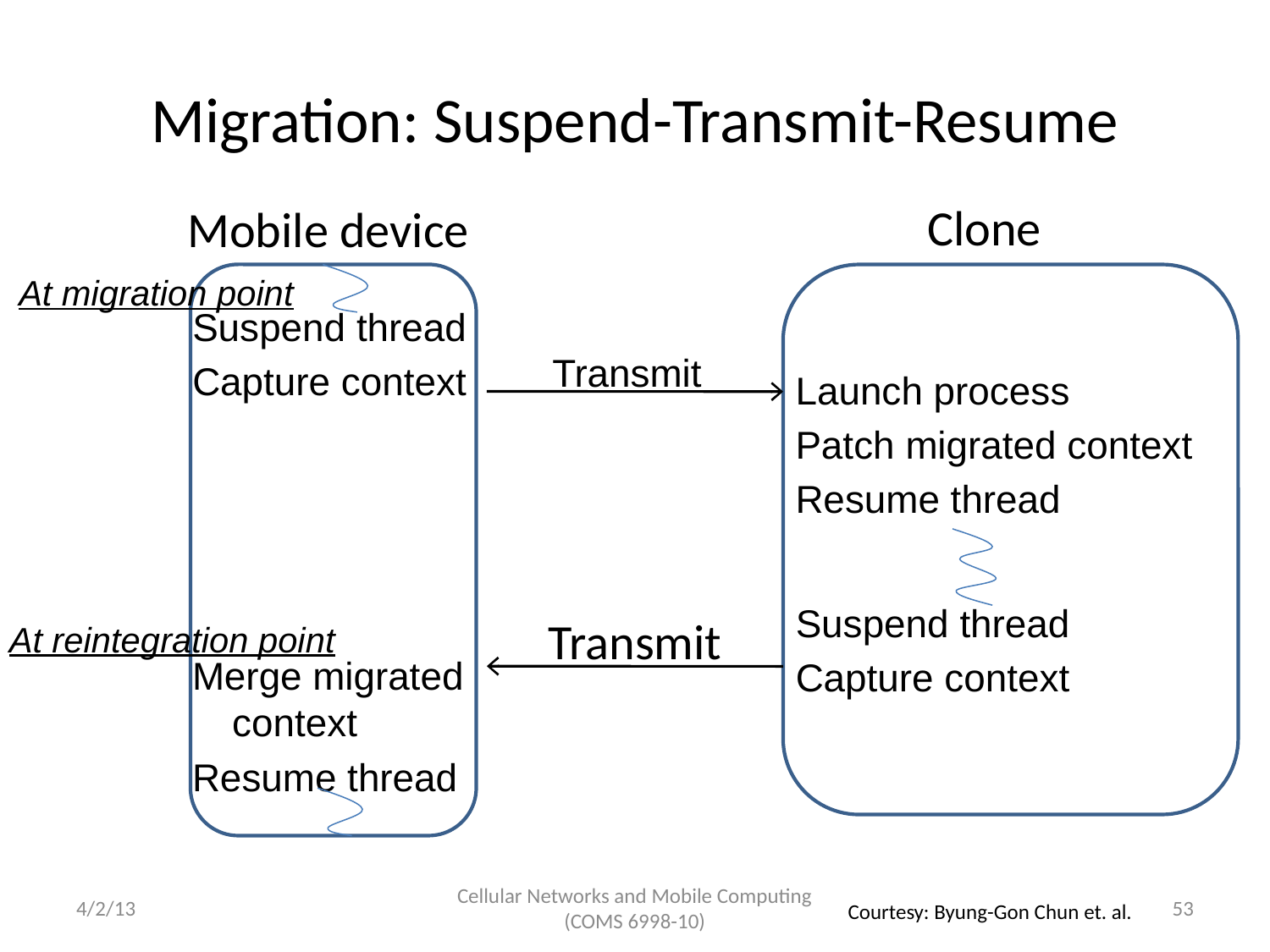

# Migration: Suspend-Transmit-Resume
Clone
Mobile device
At migration point

Suspend thread
Capture context

Transmit
Launch process
Patch migrated context
Resume thread

Suspend thread
Capture context
Transmit
At reintegration point
Merge migrated
context
Resume thread

4/2/13
Cellular Networks and Mobile Computing (COMS 6998-10)
53
Courtesy: Byung-Gon Chun et. al.